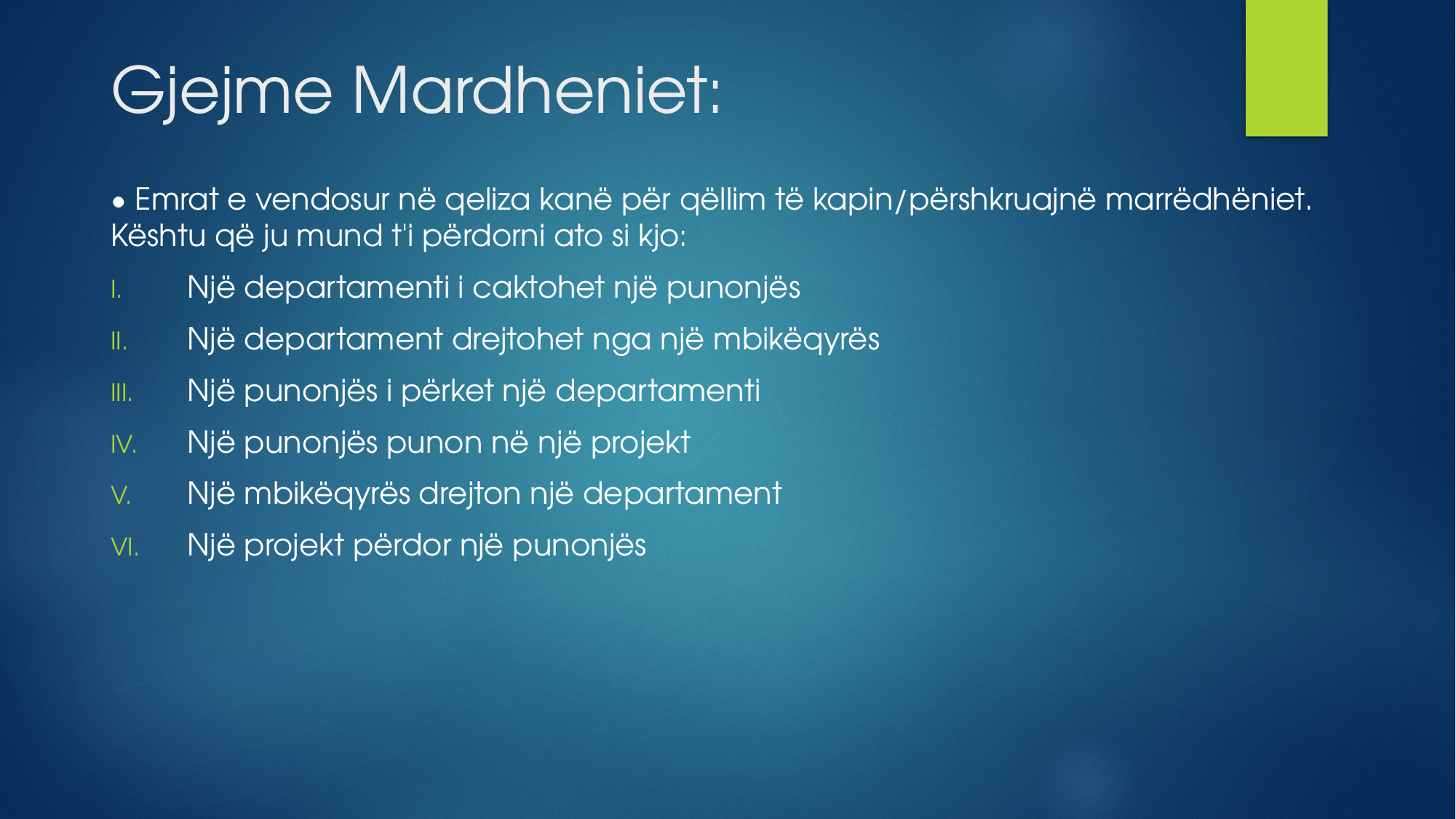

# Gjejme Mardheniet:
• Emrat e vendosur në qeliza kanë për qëllim të kapin/përshkruajnë marrëdhëniet. Kështu që ju mund t'i përdorni ato si kjo:
 Një departamenti i caktohet një punonjës
 Një departament drejtohet nga një mbikëqyrës
 Një punonjës i përket një departamenti
 Një punonjës punon në një projekt
 Një mbikëqyrës drejton një departament
 Një projekt përdor një punonjës